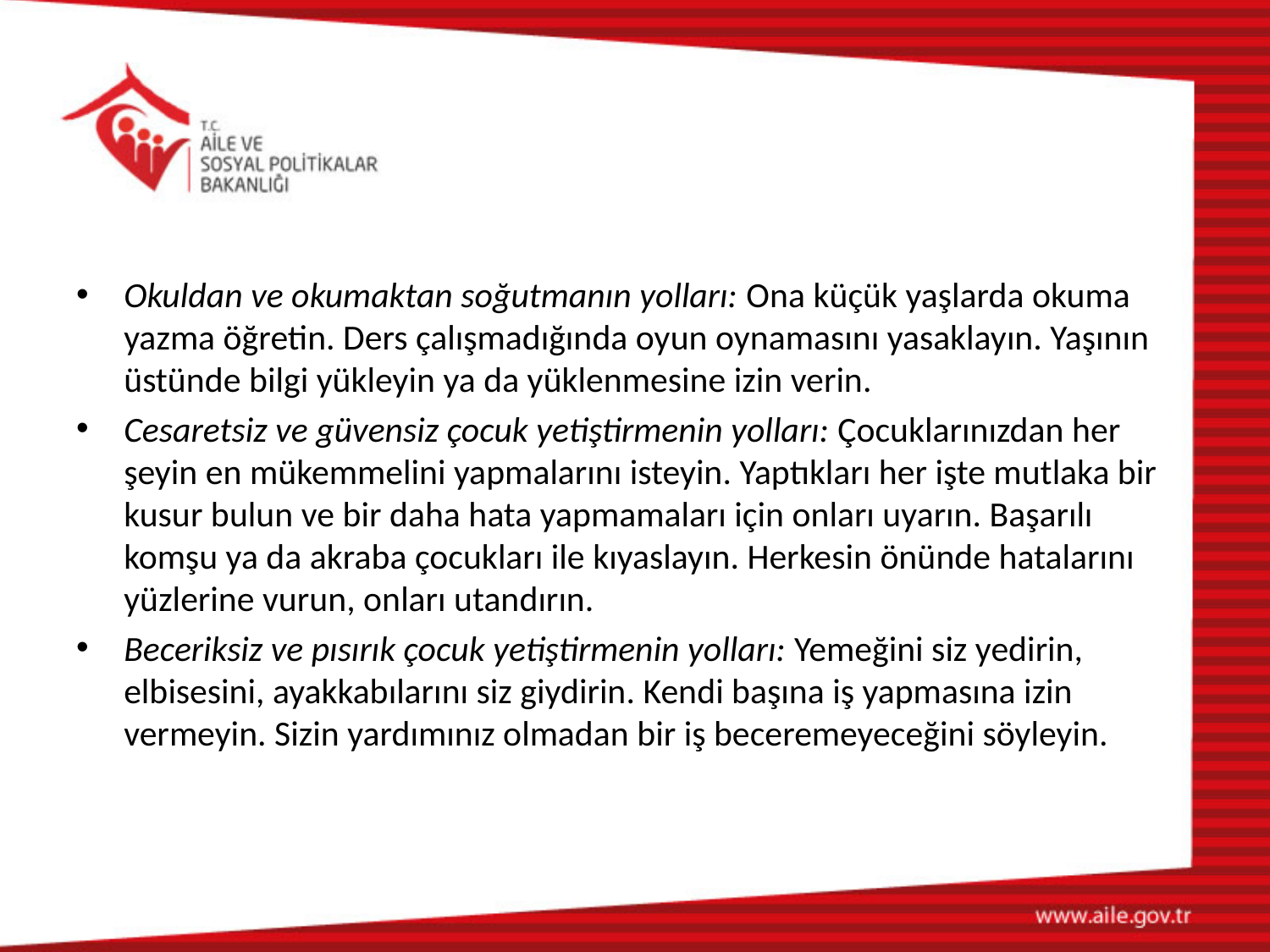

#
Okuldan ve okumaktan soğutmanın yolları: Ona küçük yaşlarda okuma yazma öğretin. Ders çalışmadığında oyun oynamasını yasaklayın. Yaşının üstünde bilgi yükleyin ya da yüklenmesine izin verin.
Cesaretsiz ve güvensiz çocuk yetiştirmenin yolları: Çocuklarınızdan her şeyin en mükemmelini yapmalarını isteyin. Yaptıkları her işte mutlaka bir kusur bulun ve bir daha hata yapmamaları için onları uyarın. Başarılı komşu ya da akraba çocukları ile kıyaslayın. Herkesin önünde hatalarını yüzlerine vurun, onları utandırın.
Beceriksiz ve pısırık çocuk yetiştirmenin yolları: Yemeğini siz yedirin, elbisesini, ayakkabılarını siz giydirin. Kendi başına iş yapmasına izin vermeyin. Sizin yardımınız olmadan bir iş beceremeyeceğini söyleyin.